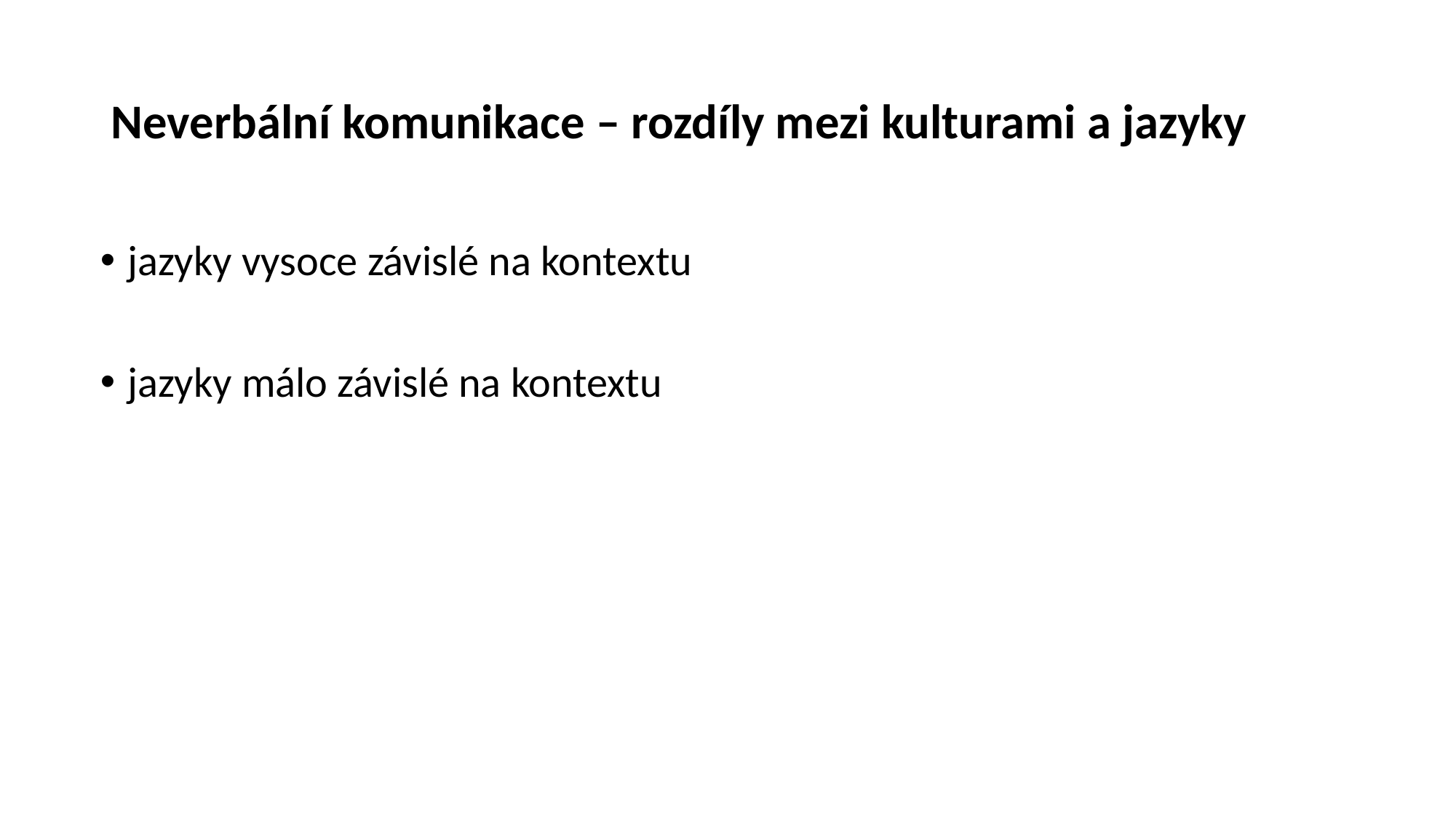

# Neverbální komunikace – rozdíly mezi kulturami a jazyky

jazyky vysoce závislé na kontextu

jazyky málo závislé na kontextu